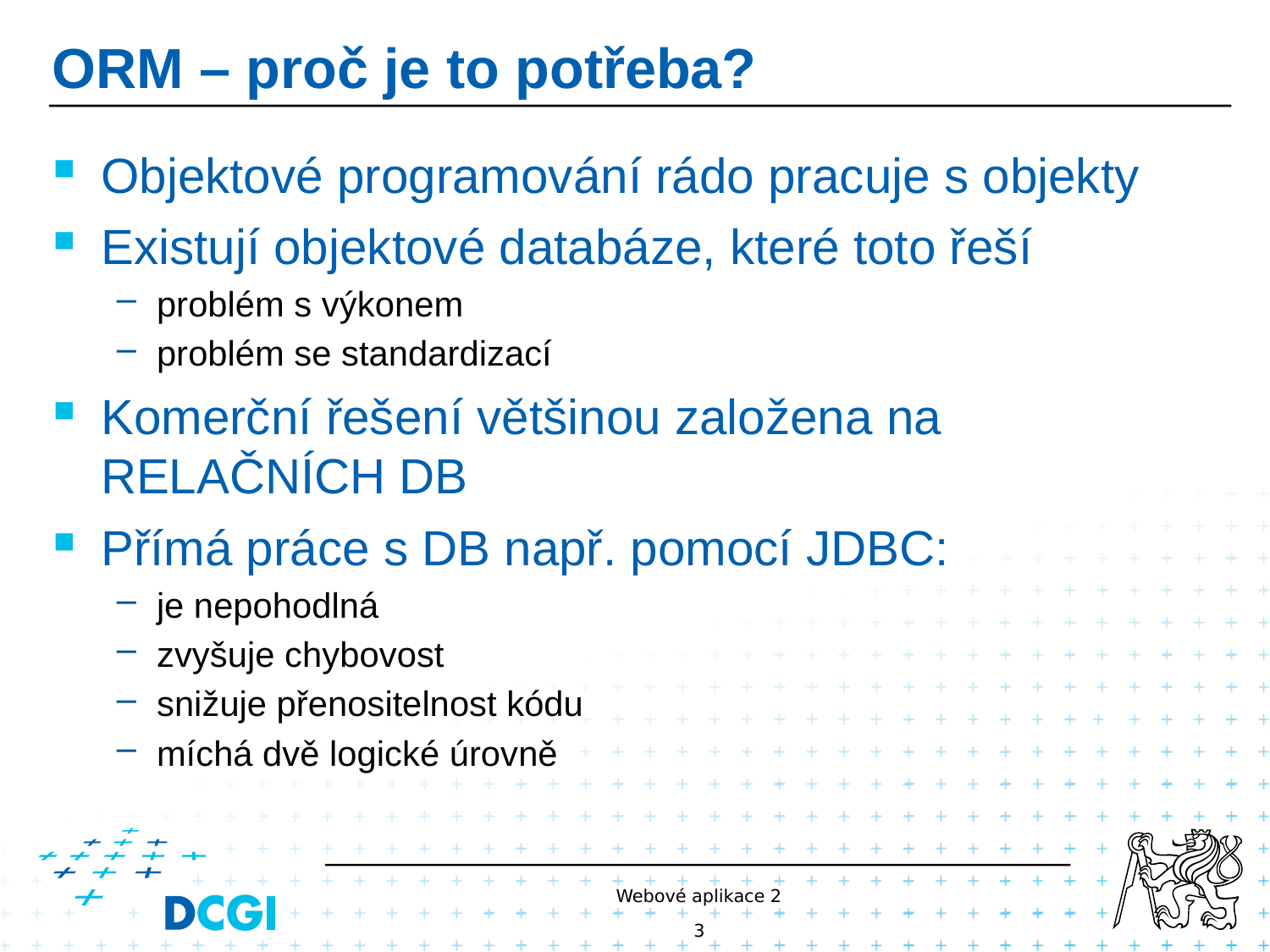

# ORM – proč je to potřeba?
Objektové programování rádo pracuje s objekty
Existují objektové databáze, které toto řeší
problém s výkonem
problém se standardizací
Komerční řešení většinou založena na RELAČNÍCH DB
Přímá práce s DB např. pomocí JDBC:
je nepohodlná
zvyšuje chybovost
snižuje přenositelnost kódu
míchá dvě logické úrovně
Webové aplikace 2
3